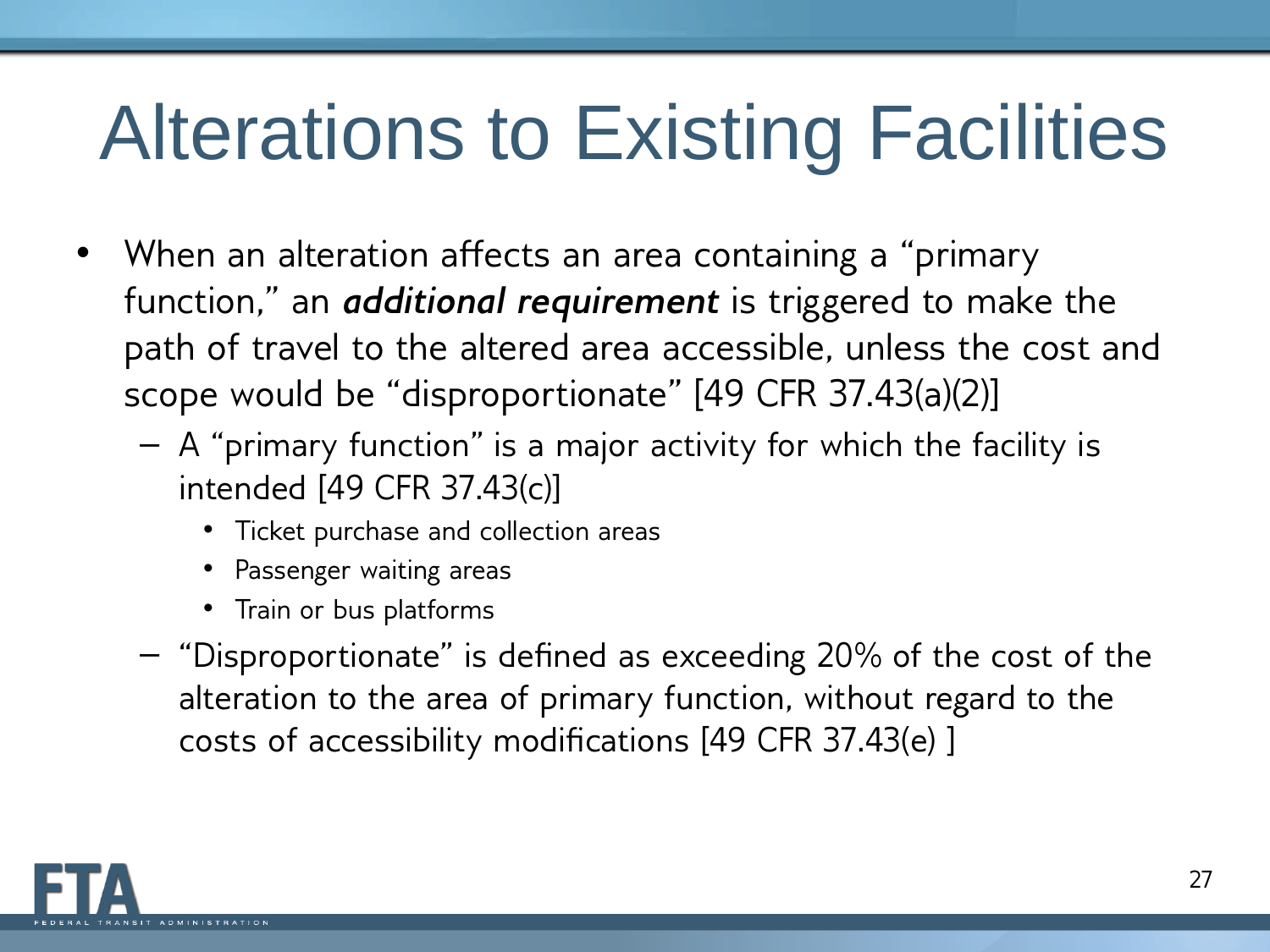

# Alterations to Existing Facilities
When an alteration affects an area containing a “primary function,” an additional requirement is triggered to make the path of travel to the altered area accessible, unless the cost and scope would be “disproportionate” [49 CFR 37.43(a)(2)]
A “primary function” is a major activity for which the facility is intended [49 CFR 37.43(c)]
Ticket purchase and collection areas
Passenger waiting areas
Train or bus platforms
“Disproportionate” is defined as exceeding 20% of the cost of the alteration to the area of primary function, without regard to the costs of accessibility modifications [49 CFR 37.43(e) ]

27